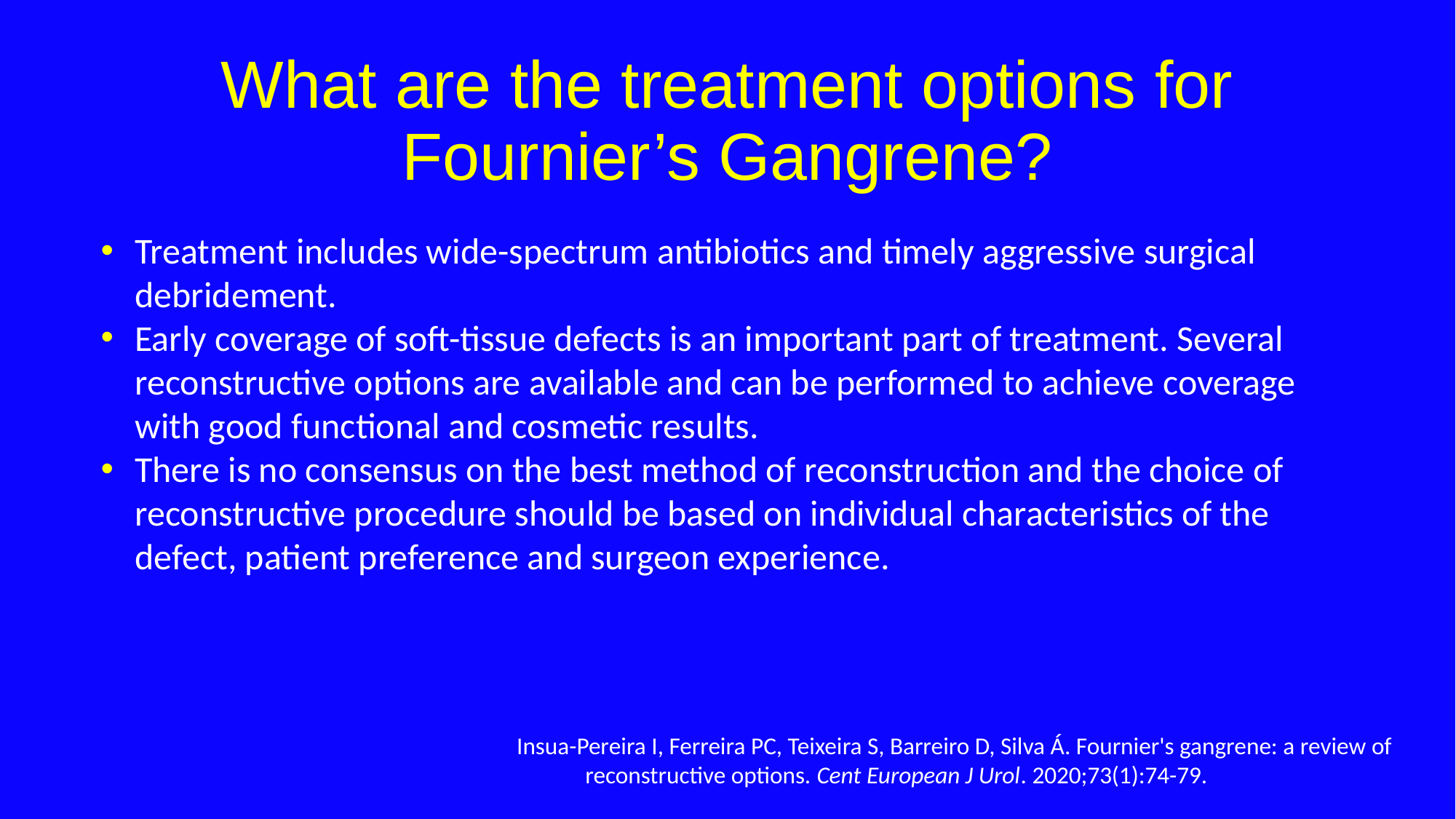

# What are the treatment options for Fournier’s Gangrene?
Treatment includes wide-spectrum antibiotics and timely aggressive surgical debridement.
Early coverage of soft-tissue defects is an important part of treatment. Several reconstructive options are available and can be performed to achieve coverage with good functional and cosmetic results.
There is no consensus on the best method of reconstruction and the choice of reconstructive procedure should be based on individual characteristics of the defect, patient preference and surgeon experience.
Insua-Pereira I, Ferreira PC, Teixeira S, Barreiro D, Silva Á. Fournier's gangrene: a review of reconstructive options. Cent European J Urol. 2020;73(1):74-79.